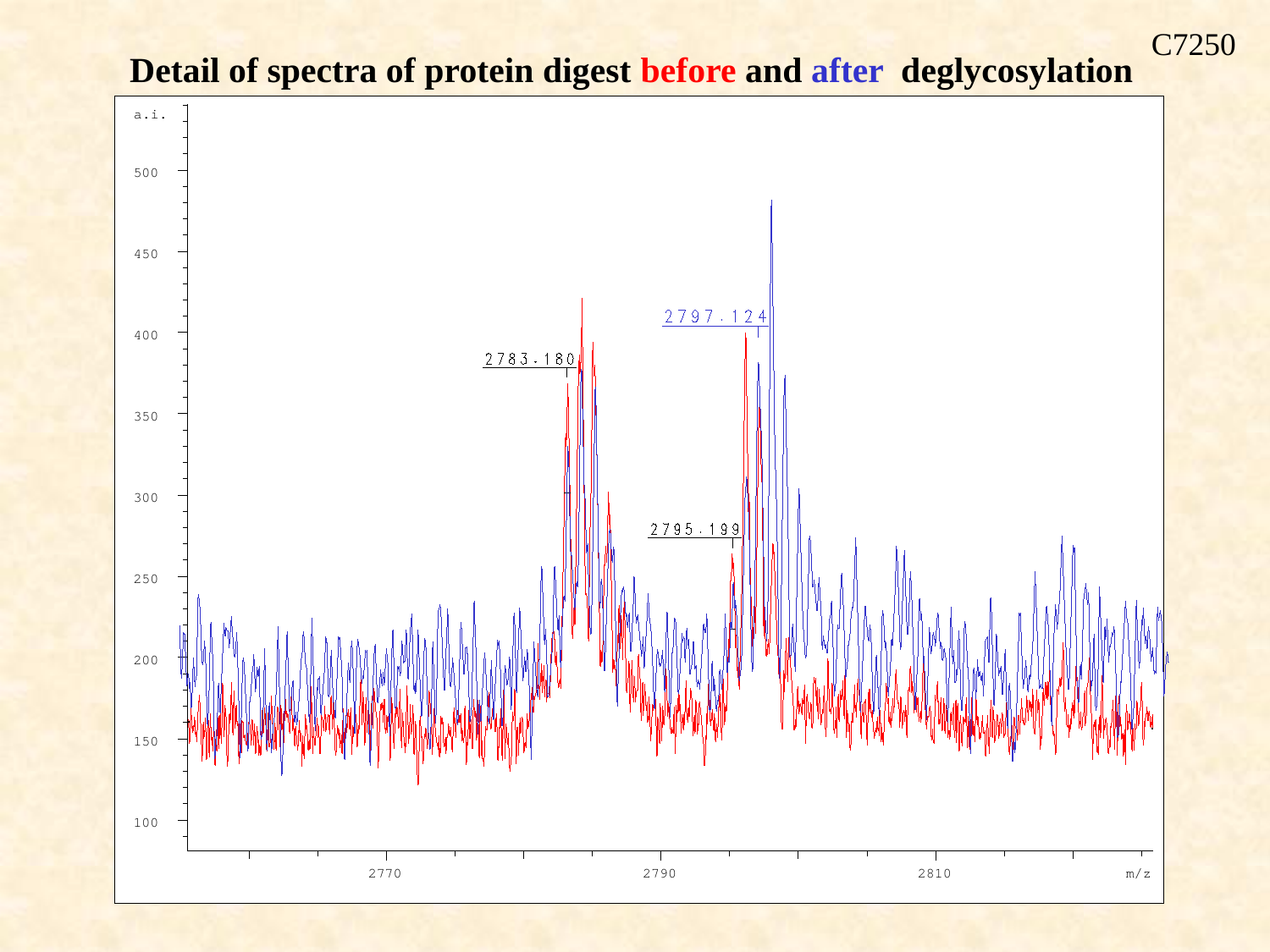

C7250
Detail of spectra of protein digest before and after  deglycosylation

a.i.
 500
 450

 400

 350
 300

 250

 200

 150
 100

2770
2790
2810
m/z